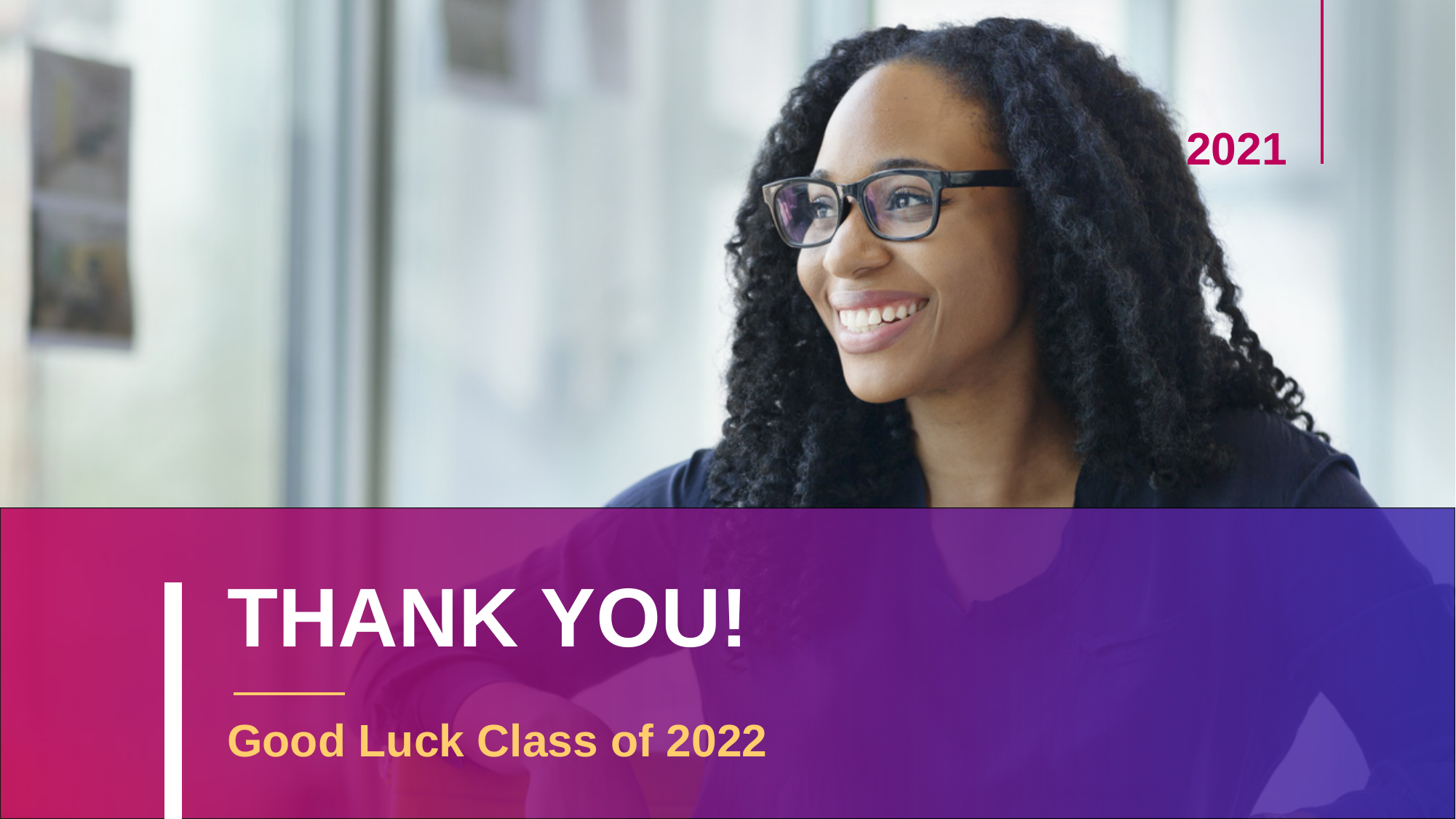

2021
# THANK YOU!
Good Luck Class of 2022